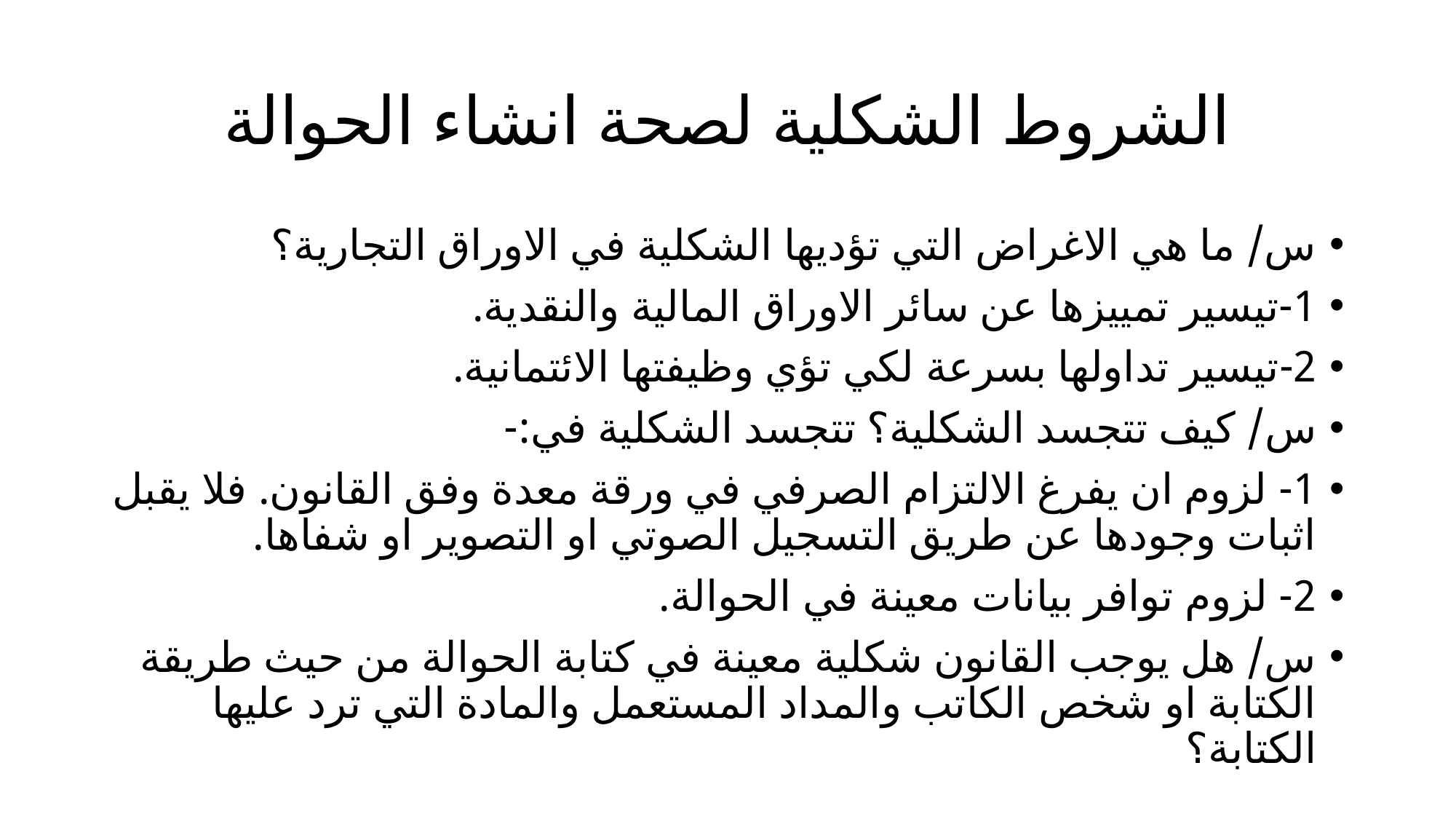

# الشروط الشكلية لصحة انشاء الحوالة
س/ ما هي الاغراض التي تؤديها الشكلية في الاوراق التجارية؟
1-تيسير تمييزها عن سائر الاوراق المالية والنقدية.
2-تيسير تداولها بسرعة لكي تؤي وظيفتها الائتمانية.
س/ كيف تتجسد الشكلية؟ تتجسد الشكلية في:-
1- لزوم ان يفرغ الالتزام الصرفي في ورقة معدة وفق القانون. فلا يقبل اثبات وجودها عن طريق التسجيل الصوتي او التصوير او شفاها.
2- لزوم توافر بيانات معينة في الحوالة.
س/ هل يوجب القانون شكلية معينة في كتابة الحوالة من حيث طريقة الكتابة او شخص الكاتب والمداد المستعمل والمادة التي ترد عليها الكتابة؟